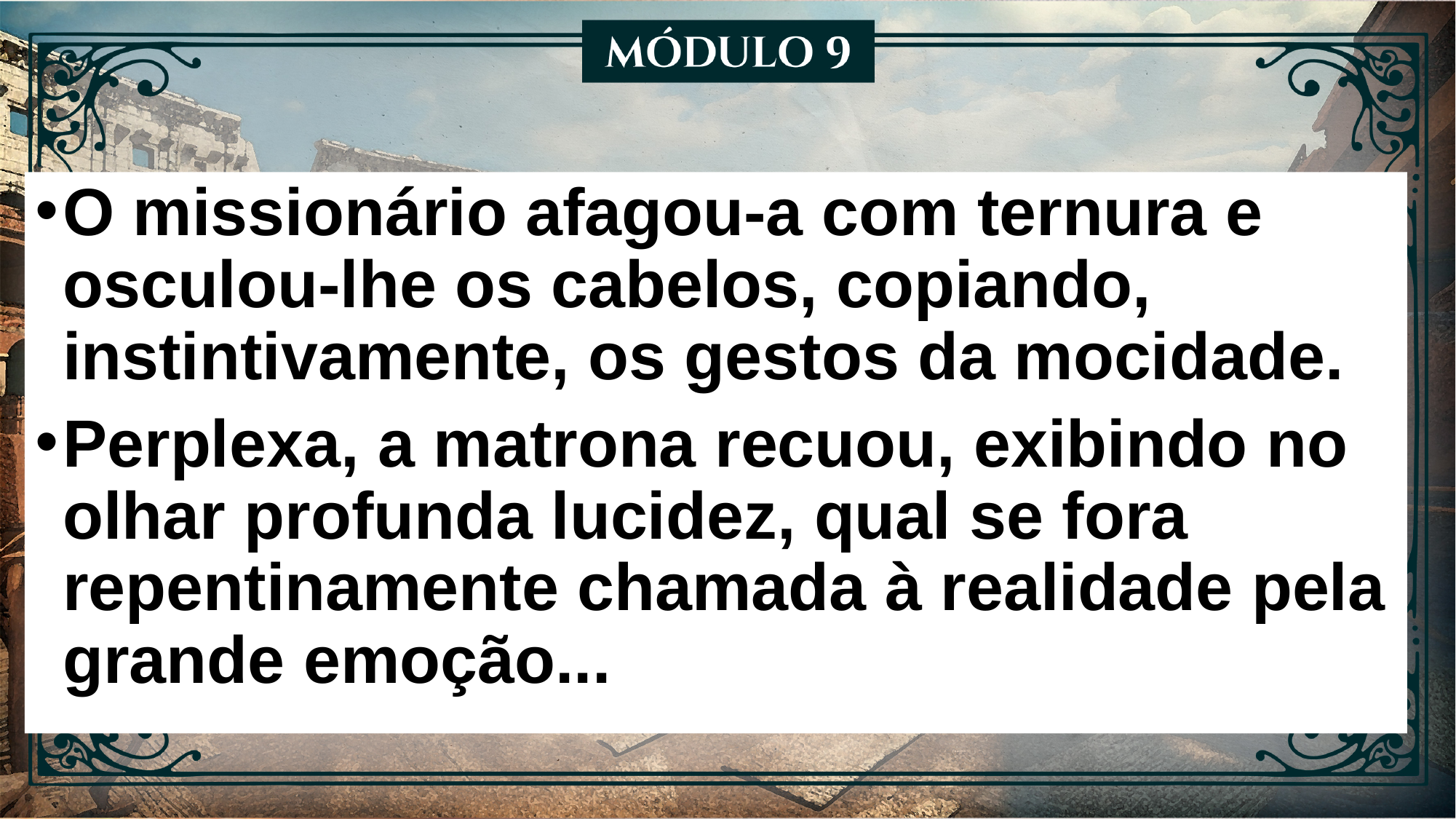

O missionário afagou-a com ternura e osculou-lhe os cabelos, copiando, instintivamente, os gestos da mocidade.
Perplexa, a matrona recuou, exibindo no olhar profunda lucidez, qual se fora repentinamente chamada à realidade pela grande emoção...